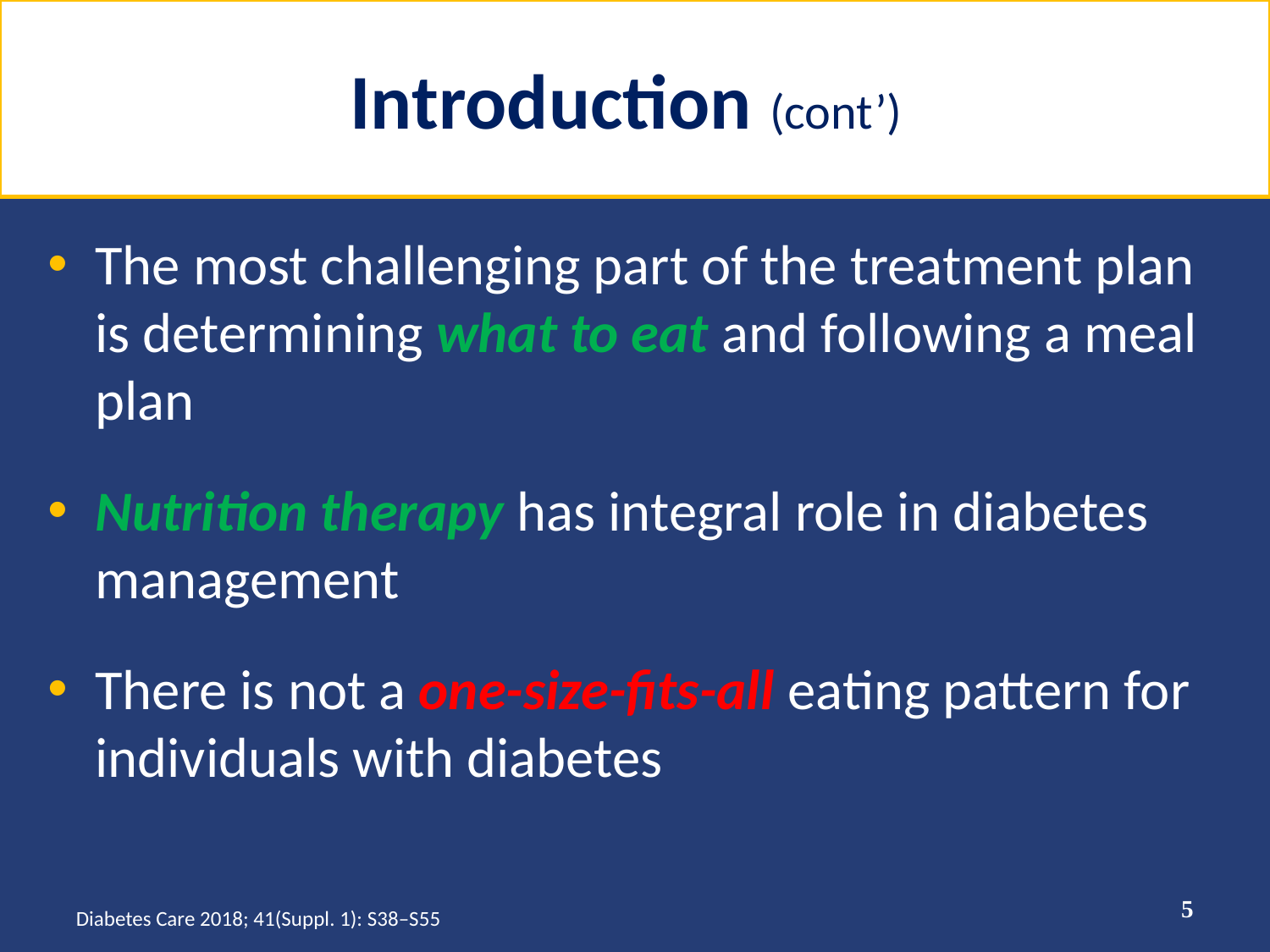

# Introduction (cont’)
The most challenging part of the treatment plan is determining what to eat and following a meal plan
Nutrition therapy has integral role in diabetes management
There is not a one-size-fits-all eating pattern for individuals with diabetes
5
Diabetes Care 2018; 41(Suppl. 1): S38–S55